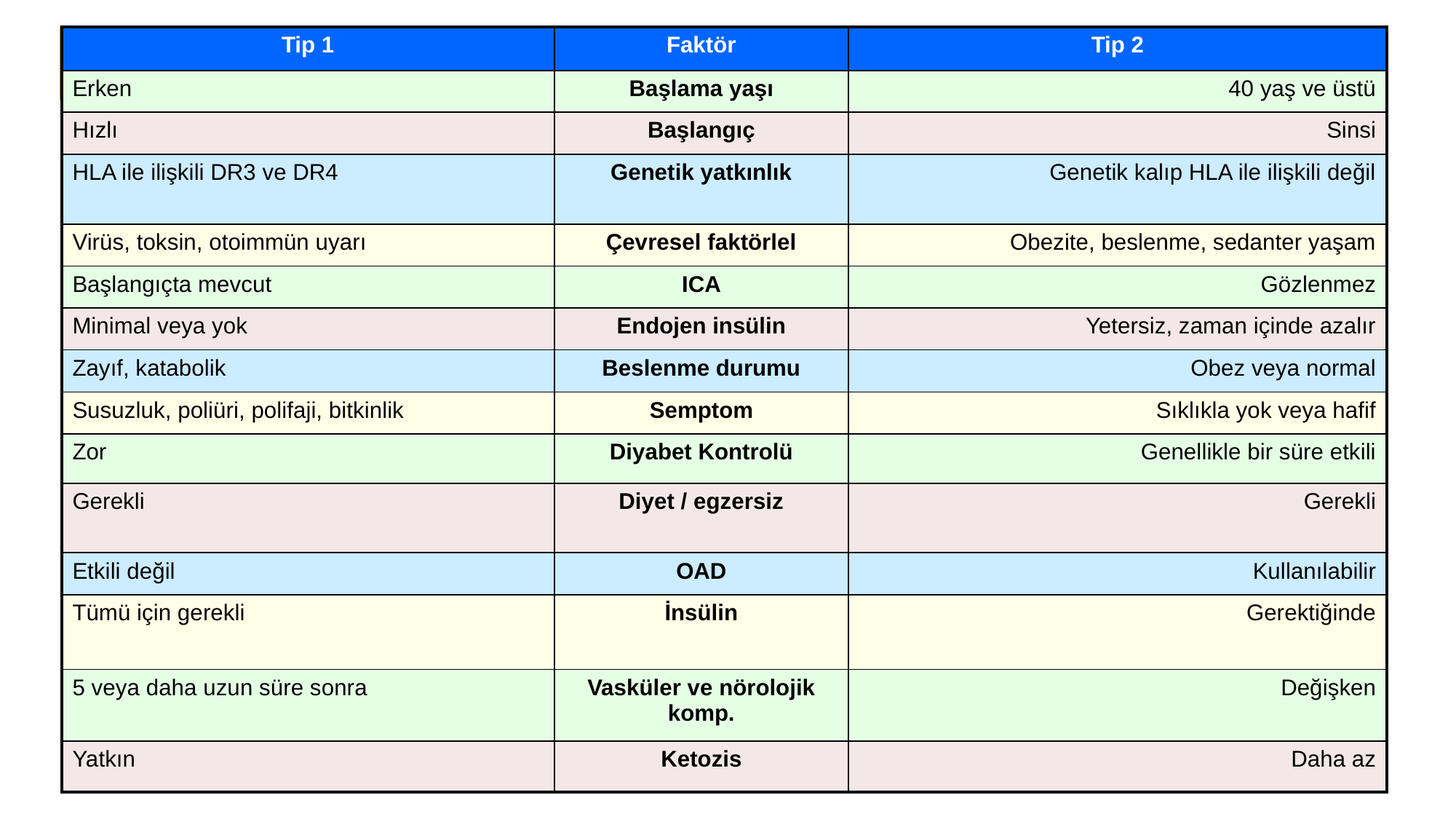

| Tip 1 | Faktör | Tip 2 |
| --- | --- | --- |
| Erken | Başlama yaşı | 40 yaş ve üstü |
| Hızlı | Başlangıç | Sinsi |
| HLA ile ilişkili DR3 ve DR4 | Genetik yatkınlık | Genetik kalıp HLA ile ilişkili değil |
| Virüs, toksin, otoimmün uyarı | Çevresel faktörlel | Obezite, beslenme, sedanter yaşam |
| Başlangıçta mevcut | ICA | Gözlenmez |
| Minimal veya yok | Endojen insülin | Yetersiz, zaman içinde azalır |
| Zayıf, katabolik | Beslenme durumu | Obez veya normal |
| Susuzluk, poliüri, polifaji, bitkinlik | Semptom | Sıklıkla yok veya hafif |
| Zor | Diyabet Kontrolü | Genellikle bir süre etkili |
| Gerekli | Diyet / egzersiz | Gerekli |
| Etkili değil | OAD | Kullanılabilir |
| Tümü için gerekli | İnsülin | Gerektiğinde |
| 5 veya daha uzun süre sonra | Vasküler ve nörolojik komp. | Değişken |
| Yatkın | Ketozis | Daha az |